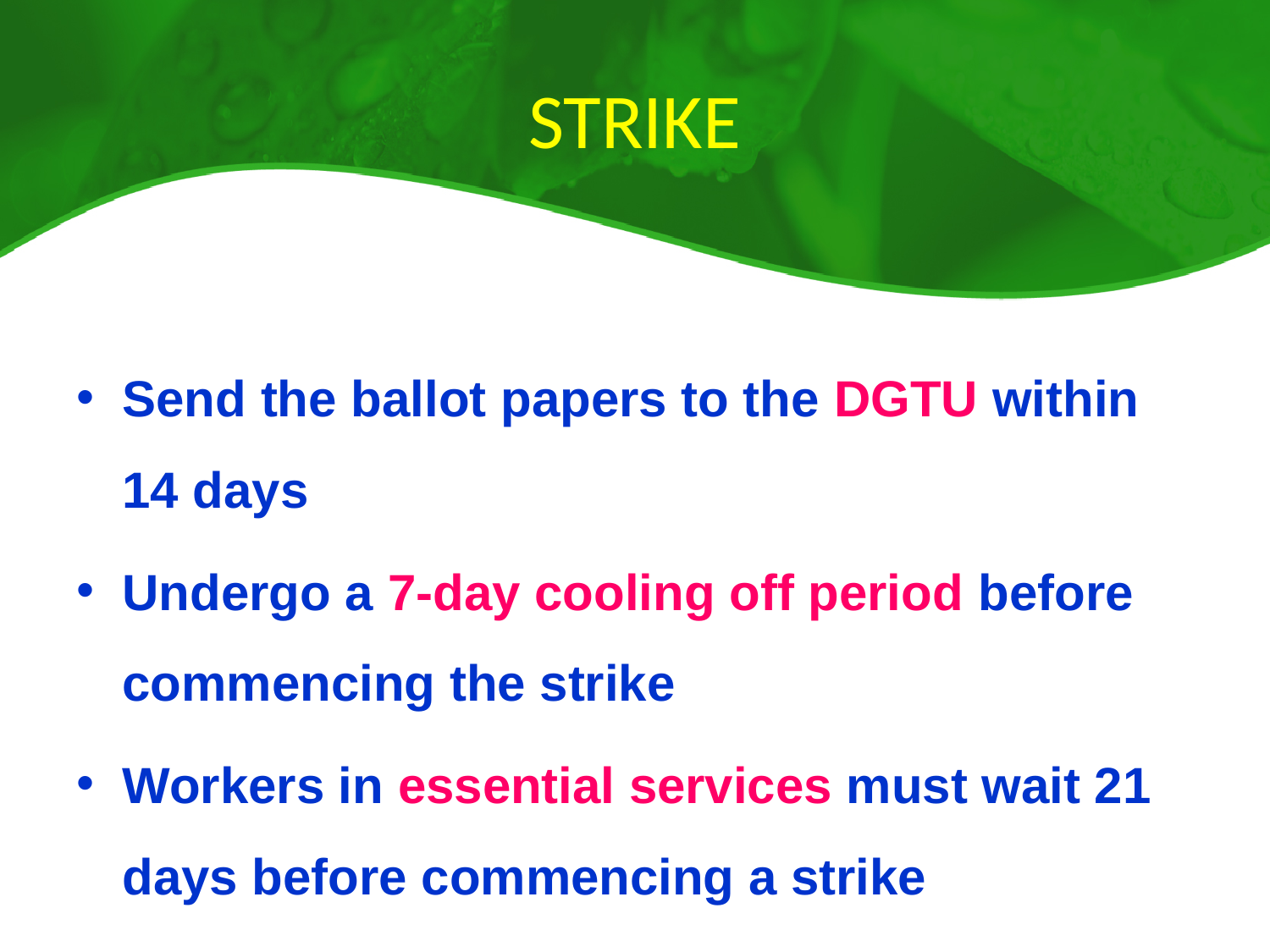

# STRIKE
Send the ballot papers to the DGTU within 14 days
Undergo a 7-day cooling off period before commencing the strike
Workers in essential services must wait 21 days before commencing a strike